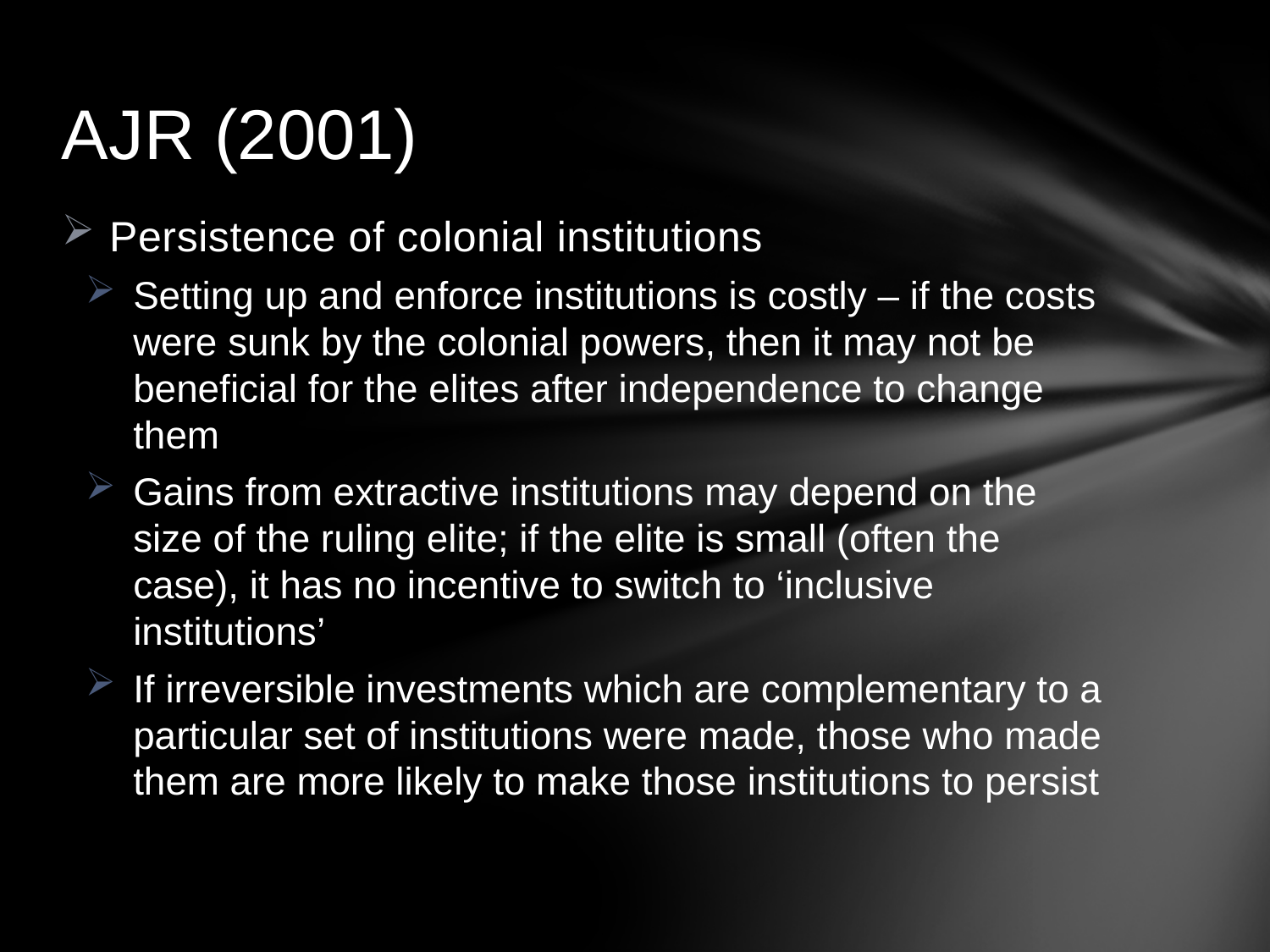

# AJR (2001)
Persistence of colonial institutions
Setting up and enforce institutions is costly – if the costs were sunk by the colonial powers, then it may not be beneficial for the elites after independence to change them
Gains from extractive institutions may depend on the size of the ruling elite; if the elite is small (often the case), it has no incentive to switch to ‘inclusive institutions’
If irreversible investments which are complementary to a particular set of institutions were made, those who made them are more likely to make those institutions to persist